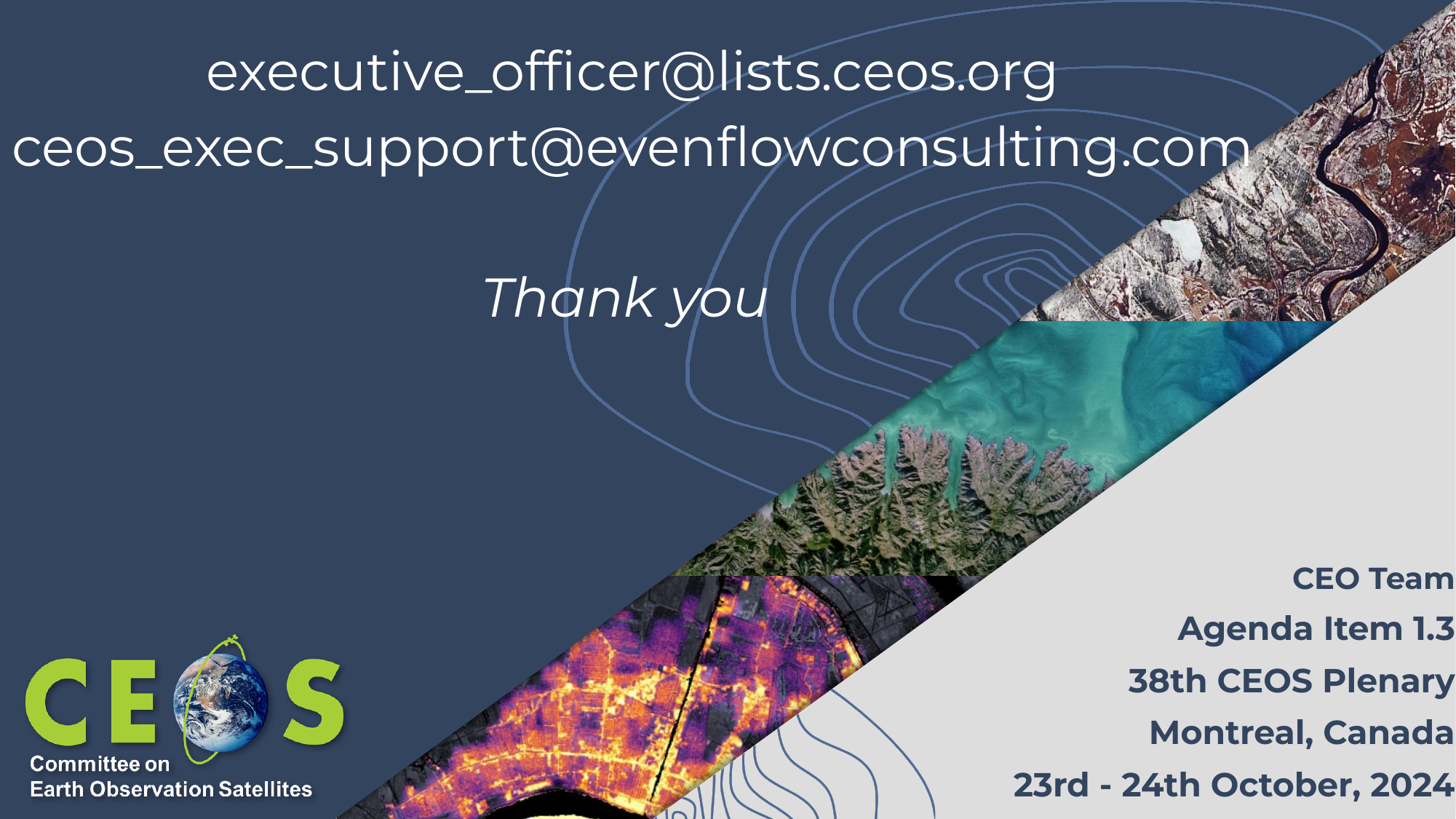

# executive_officer@lists.ceos.org ceos_exec_support@evenflowconsulting.com Thank you

CEO Team
Agenda Item 1.3
38th CEOS Plenary
Montreal, Canada
23rd - 24th October, 2024